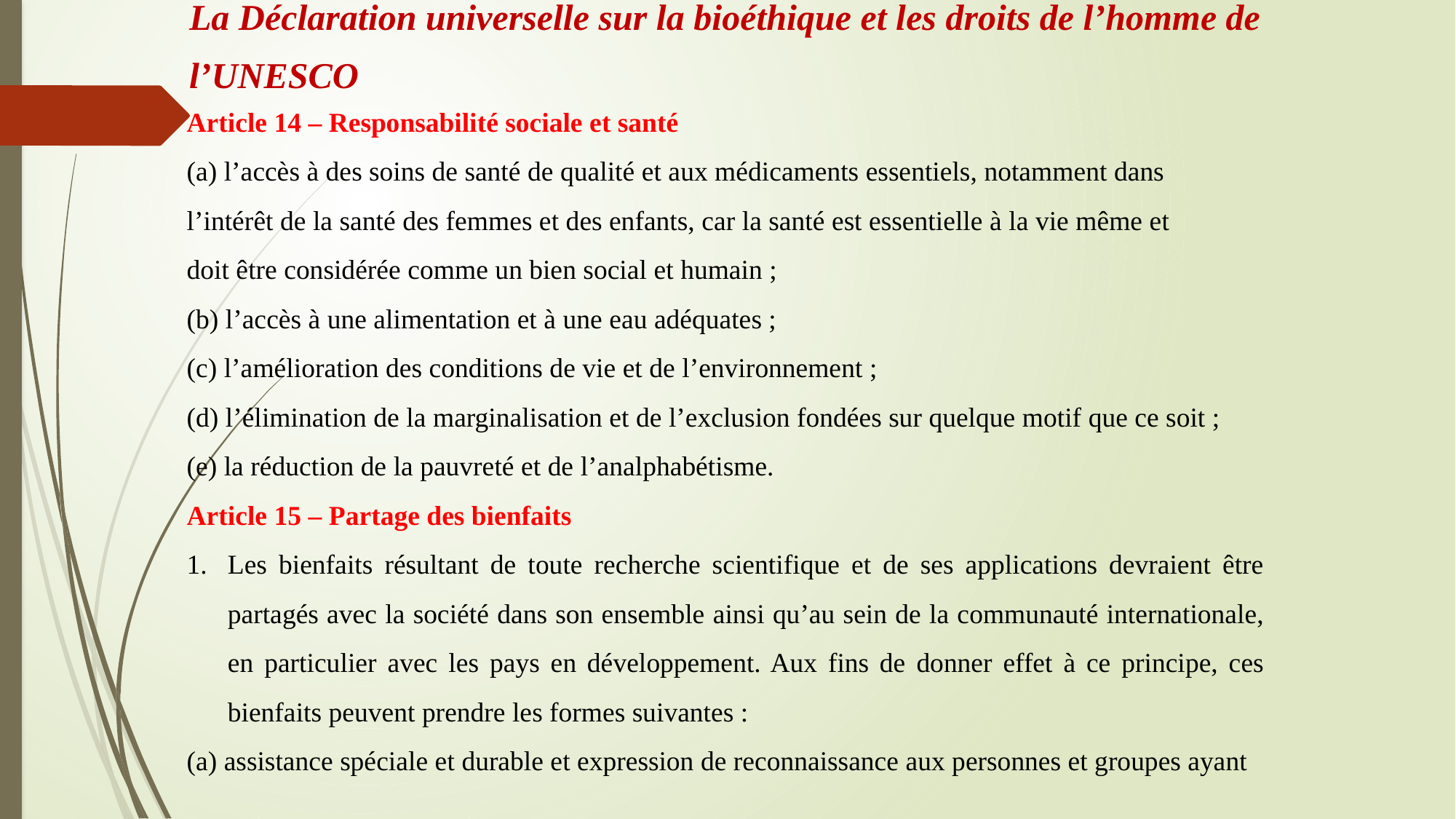

La Déclaration universelle sur la bioéthique et les droits de l’homme de
l’UNESCO
Article 14 – Responsabilité sociale et santé
(a) l’accès à des soins de santé de qualité et aux médicaments essentiels, notamment dans
l’intérêt de la santé des femmes et des enfants, car la santé est essentielle à la vie même et
doit être considérée comme un bien social et humain ;
(b) l’accès à une alimentation et à une eau adéquates ;
(c) l’amélioration des conditions de vie et de l’environnement ;
(d) l’élimination de la marginalisation et de l’exclusion fondées sur quelque motif que ce soit ;
(e) la réduction de la pauvreté et de l’analphabétisme.
Article 15 – Partage des bienfaits
Les bienfaits résultant de toute recherche scientifique et de ses applications devraient être partagés avec la société dans son ensemble ainsi qu’au sein de la communauté internationale, en particulier avec les pays en développement. Aux fins de donner effet à ce principe, ces bienfaits peuvent prendre les formes suivantes :
(a) assistance spéciale et durable et expression de reconnaissance aux personnes et groupes ayant